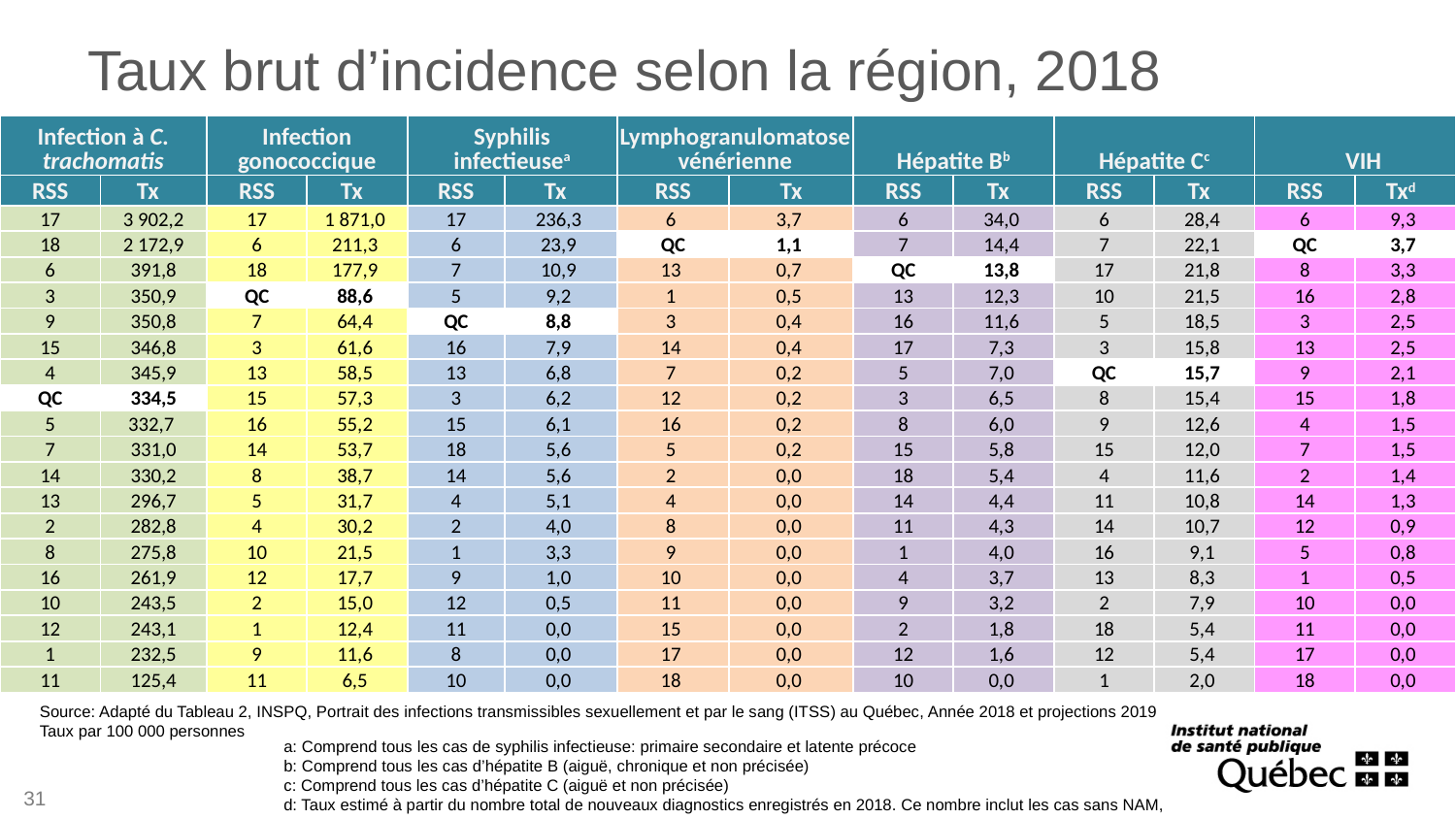

# Taux brut d’incidence selon la région, 2018
| Infection à C. trachomatis |  | Infection gonococcique |  | Syphilis infectieusea |  | Lymphogranulomatose vénérienne |  | Hépatite Bb |  | Hépatite Cc |  | VIH |  |
| --- | --- | --- | --- | --- | --- | --- | --- | --- | --- | --- | --- | --- | --- |
| RSS | Tx | RSS | Tx | RSS | Tx | RSS | Tx | RSS | Tx | RSS | Tx | RSS | Txd |
| 17 | 3 902,2 | 17 | 1 871,0 | 17 | 236,3 | 6 | 3,7 | 6 | 34,0 | 6 | 28,4 | 6 | 9,3 |
| 18 | 2 172,9 | 6 | 211,3 | 6 | 23,9 | QC | 1,1 | 7 | 14,4 | 7 | 22,1 | QC | 3,7 |
| 6 | 391,8 | 18 | 177,9 | 7 | 10,9 | 13 | 0,7 | QC | 13,8 | 17 | 21,8 | 8 | 3,3 |
| 3 | 350,9 | QC | 88,6 | 5 | 9,2 | 1 | 0,5 | 13 | 12,3 | 10 | 21,5 | 16 | 2,8 |
| 9 | 350,8 | 7 | 64,4 | QC | 8,8 | 3 | 0,4 | 16 | 11,6 | 5 | 18,5 | 3 | 2,5 |
| 15 | 346,8 | 3 | 61,6 | 16 | 7,9 | 14 | 0,4 | 17 | 7,3 | 3 | 15,8 | 13 | 2,5 |
| 4 | 345,9 | 13 | 58,5 | 13 | 6,8 | 7 | 0,2 | 5 | 7,0 | QC | 15,7 | 9 | 2,1 |
| QC | 334,5 | 15 | 57,3 | 3 | 6,2 | 12 | 0,2 | 3 | 6,5 | 8 | 15,4 | 15 | 1,8 |
| 5 | 332,7 | 16 | 55,2 | 15 | 6,1 | 16 | 0,2 | 8 | 6,0 | 9 | 12,6 | 4 | 1,5 |
| 7 | 331,0 | 14 | 53,7 | 18 | 5,6 | 5 | 0,2 | 15 | 5,8 | 15 | 12,0 | 7 | 1,5 |
| 14 | 330,2 | 8 | 38,7 | 14 | 5,6 | 2 | 0,0 | 18 | 5,4 | 4 | 11,6 | 2 | 1,4 |
| 13 | 296,7 | 5 | 31,7 | 4 | 5,1 | 4 | 0,0 | 14 | 4,4 | 11 | 10,8 | 14 | 1,3 |
| 2 | 282,8 | 4 | 30,2 | 2 | 4,0 | 8 | 0,0 | 11 | 4,3 | 14 | 10,7 | 12 | 0,9 |
| 8 | 275,8 | 10 | 21,5 | 1 | 3,3 | 9 | 0,0 | 1 | 4,0 | 16 | 9,1 | 5 | 0,8 |
| 16 | 261,9 | 12 | 17,7 | 9 | 1,0 | 10 | 0,0 | 4 | 3,7 | 13 | 8,3 | 1 | 0,5 |
| 10 | 243,5 | 2 | 15,0 | 12 | 0,5 | 11 | 0,0 | 9 | 3,2 | 2 | 7,9 | 10 | 0,0 |
| 12 | 243,1 | 1 | 12,4 | 11 | 0,0 | 15 | 0,0 | 2 | 1,8 | 18 | 5,4 | 11 | 0,0 |
| 1 | 232,5 | 9 | 11,6 | 8 | 0,0 | 17 | 0,0 | 12 | 1,6 | 12 | 5,4 | 17 | 0,0 |
| 11 | 125,4 | 11 | 6,5 | 10 | 0,0 | 18 | 0,0 | 10 | 0,0 | 1 | 2,0 | 18 | 0,0 |
Source: Adapté du Tableau 2, INSPQ, Portrait des infections transmissibles sexuellement et par le sang (ITSS) au Québec, Année 2018 et projections 2019
Taux par 100 000 personnes
a: Comprend tous les cas de syphilis infectieuse: primaire secondaire et latente précoce
b: Comprend tous les cas d’hépatite B (aiguë, chronique et non précisée)
c: Comprend tous les cas d’hépatite C (aiguë et non précisée)
d: Taux estimé à partir du nombre total de nouveaux diagnostics enregistrés en 2018. Ce nombre inclut les cas sans NAM,
31